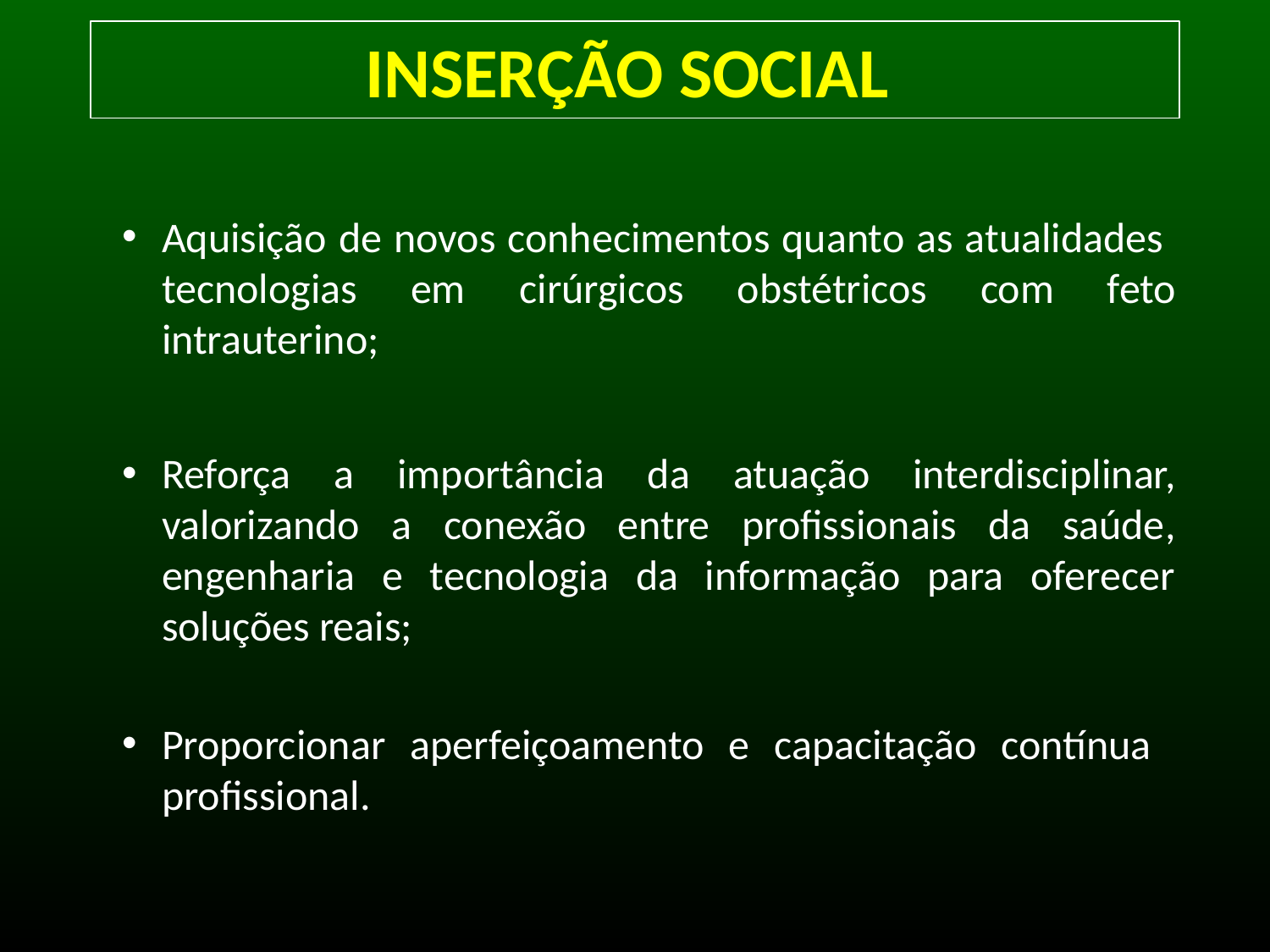

INSERÇÃO SOCIAL
Aquisição de novos conhecimentos quanto as atualidades  tecnologias em cirúrgicos obstétricos com feto intrauterino;

Reforça a importância da atuação interdisciplinar, valorizando a conexão entre profissionais da saúde, engenharia e tecnologia da informação para oferecer soluções reais;

Proporcionar aperfeiçoamento e capacitação contínua  profissional.